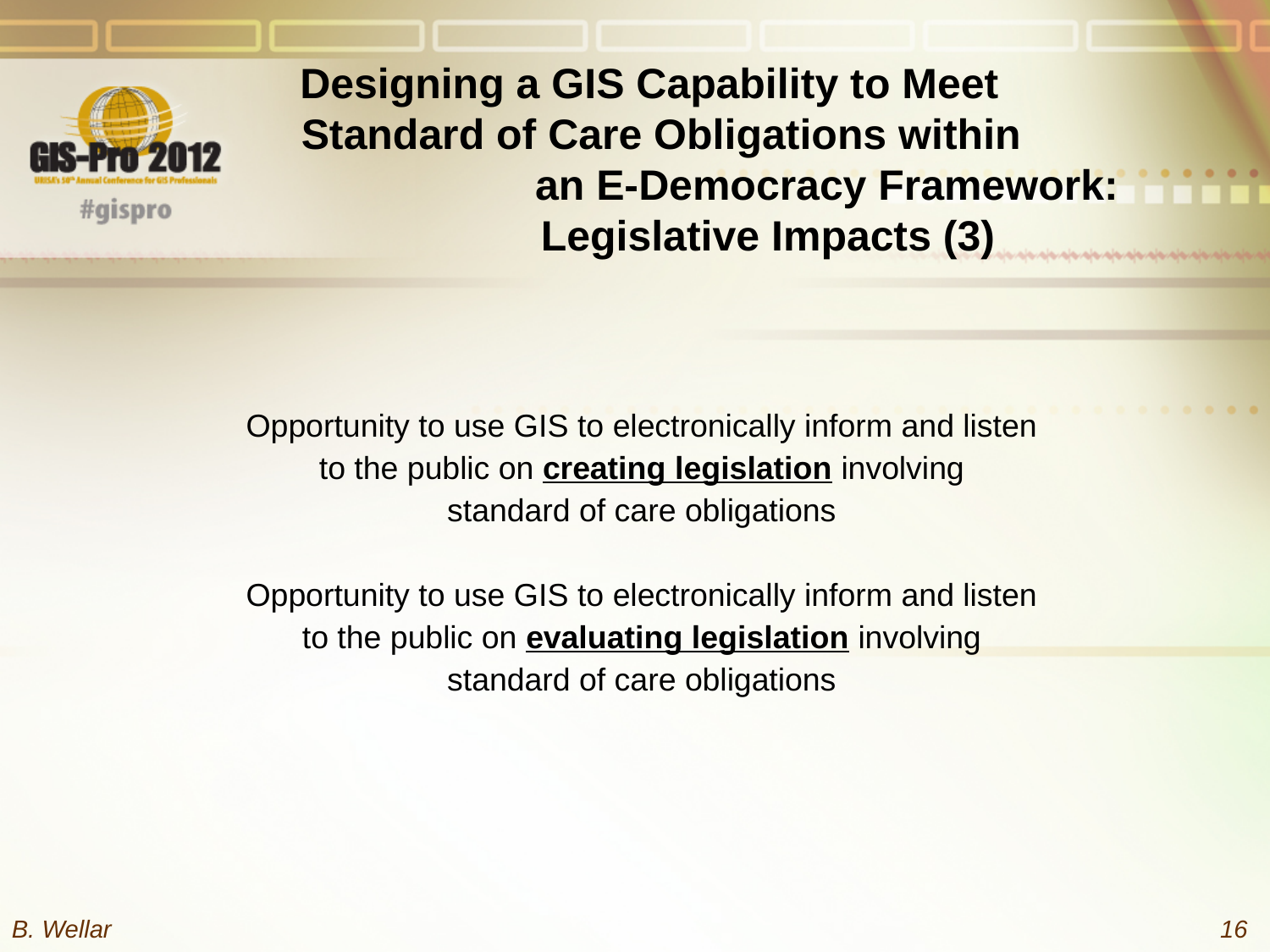

# Designing a GIS Capability to Meet                     Standard of Care Obligations within                             an E-Democracy Framework: Legislative Impacts (3)
Opportunity to use GIS to electronically inform and listen
to the public on creating legislation involving
standard of care obligations

Opportunity to use GIS to electronically inform and listen
to the public on evaluating legislation involving
standard of care obligations
B. Wellar
16